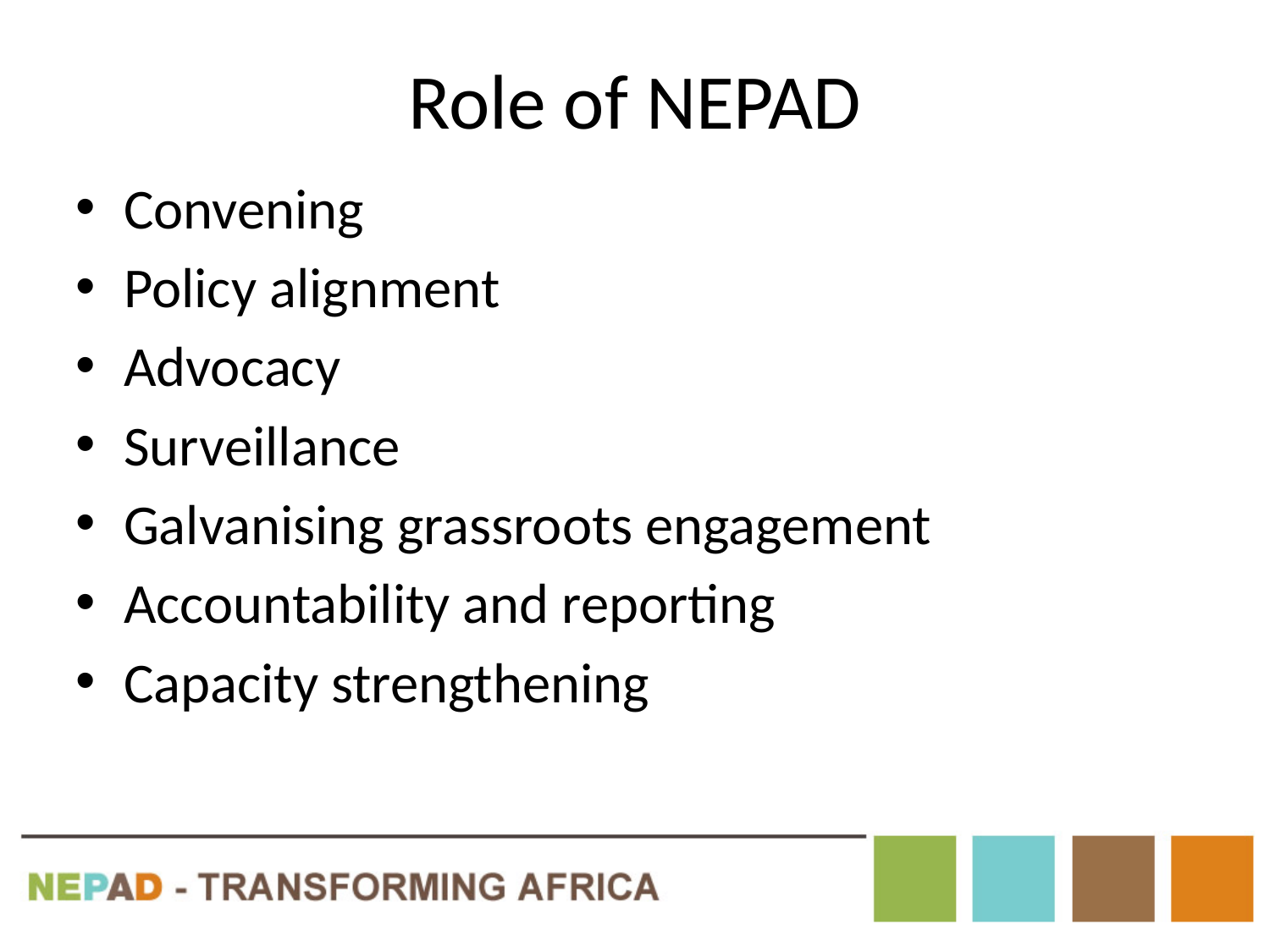

# Role of NEPAD
Convening
Policy alignment
Advocacy
Surveillance
Galvanising grassroots engagement
Accountability and reporting
Capacity strengthening